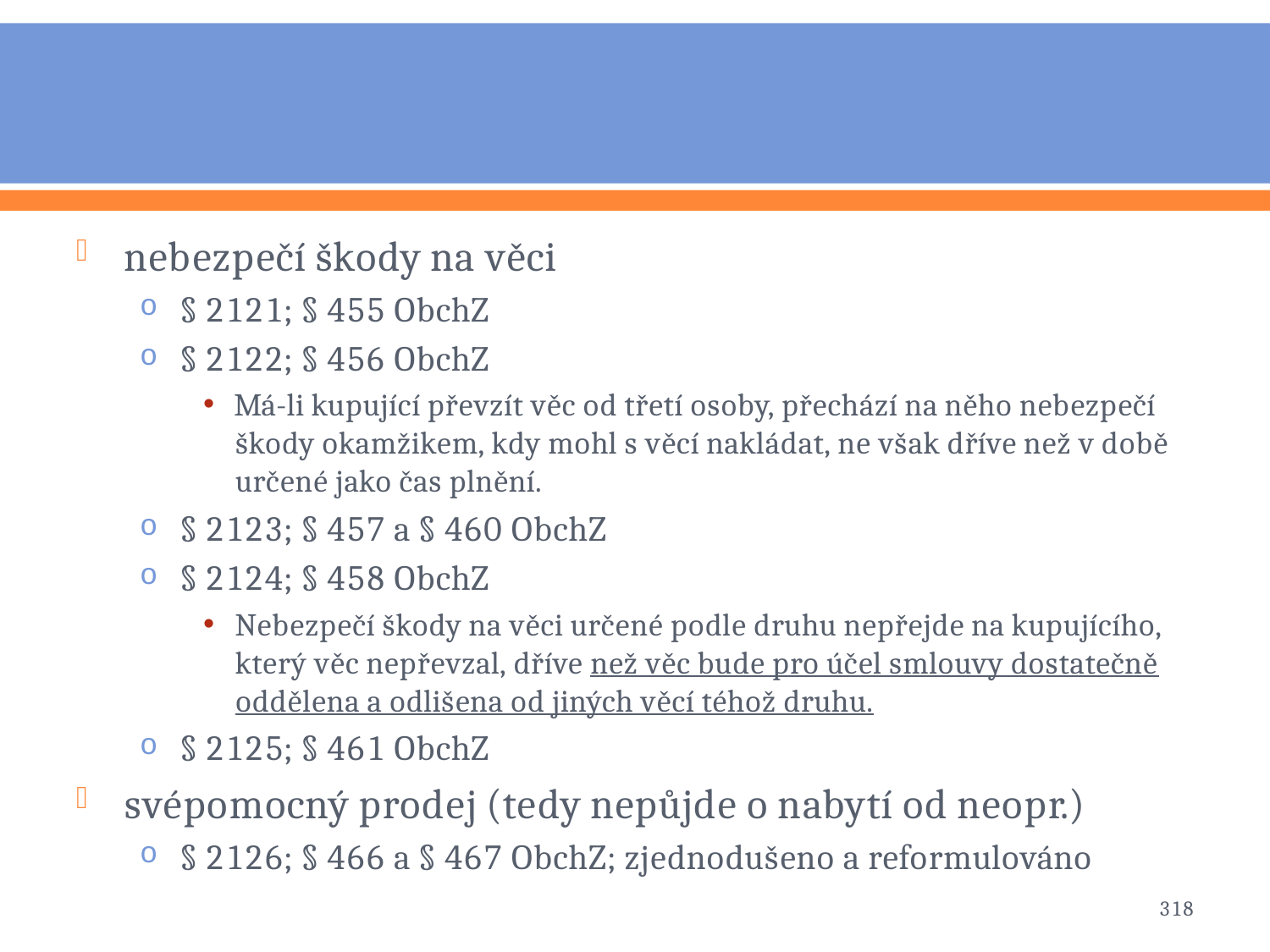

#
nebezpečí škody na věci
§ 2121; § 455 ObchZ
§ 2122; § 456 ObchZ
Má-li kupující převzít věc od třetí osoby, přechází na něho nebezpečí škody okamžikem, kdy mohl s věcí nakládat, ne však dříve než v době určené jako čas plnění.
§ 2123; § 457 a § 460 ObchZ
§ 2124; § 458 ObchZ
Nebezpečí škody na věci určené podle druhu nepřejde na kupujícího, který věc nepřevzal, dříve než věc bude pro účel smlouvy dostatečně oddělena a odlišena od jiných věcí téhož druhu.
§ 2125; § 461 ObchZ
svépomocný prodej (tedy nepůjde o nabytí od neopr.)
§ 2126; § 466 a § 467 ObchZ; zjednodušeno a reformulováno

318